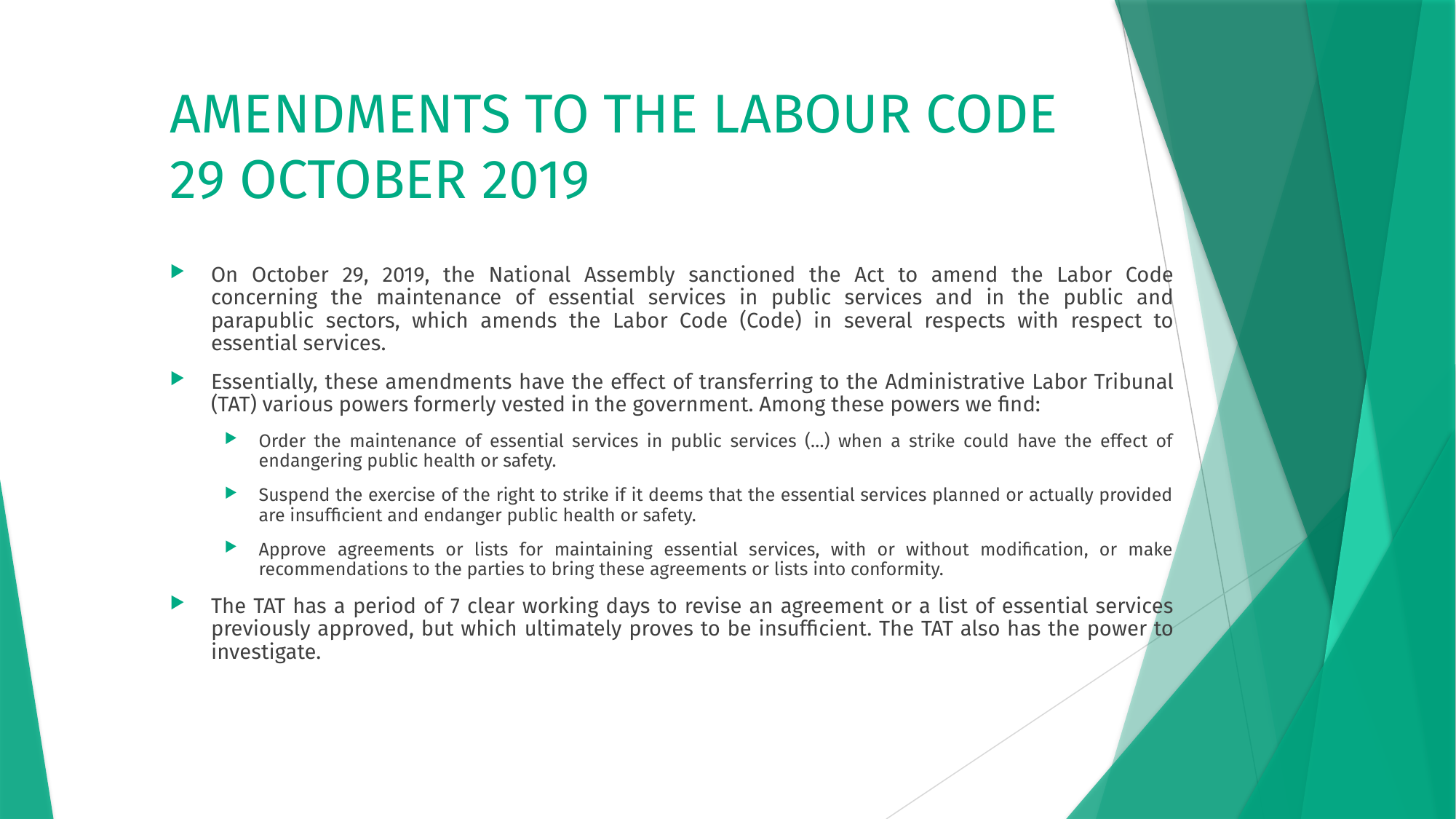

# AMENDMENTS TO THE LABOUR CODE 29 OCTOBER 2019
On October 29, 2019, the National Assembly sanctioned the Act to amend the Labor Code concerning the maintenance of essential services in public services and in the public and parapublic sectors, which amends the Labor Code (Code) in several respects with respect to essential services.
Essentially, these amendments have the effect of transferring to the Administrative Labor Tribunal (TAT) various powers formerly vested in the government. Among these powers we find:
Order the maintenance of essential services in public services (…) when a strike could have the effect of endangering public health or safety.
Suspend the exercise of the right to strike if it deems that the essential services planned or actually provided are insufficient and endanger public health or safety.
Approve agreements or lists for maintaining essential services, with or without modification, or make recommendations to the parties to bring these agreements or lists into conformity.
The TAT has a period of 7 clear working days to revise an agreement or a list of essential services previously approved, but which ultimately proves to be insufficient. The TAT also has the power to investigate.